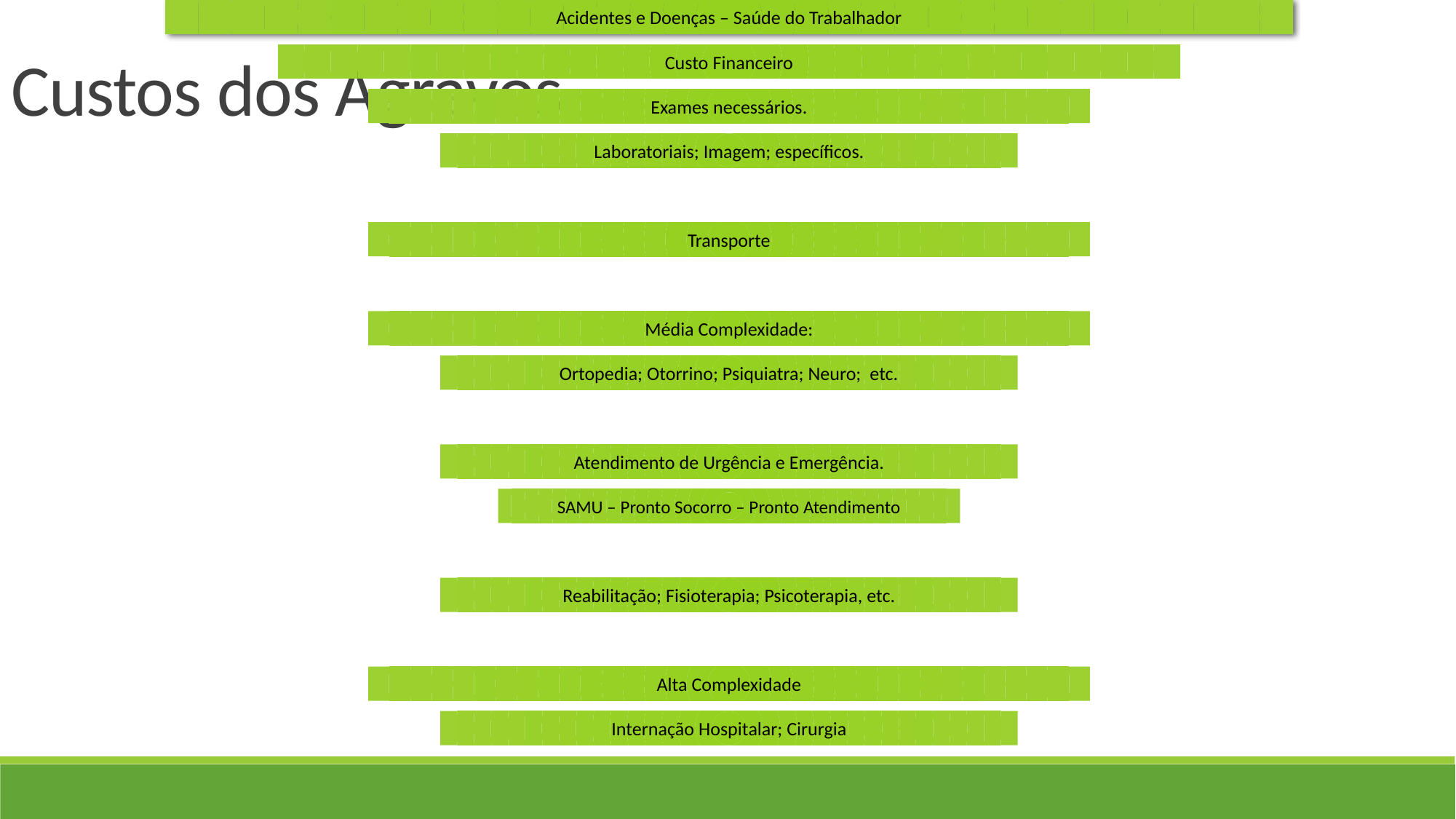

Acidentes e Doenças – Saúde do Trabalhador
Custo Financeiro
Exames necessários.
Média Complexidade:
Ortopedia; Otorrino; Psiquiatra; Neuro;  etc.
Laboratoriais; Imagem; específicos.
Alta Complexidade
Internação Hospitalar; Cirurgia
Reabilitação; Fisioterapia; Psicoterapia, etc.
Transporte
Atendimento de Urgência e Emergência.
SAMU – Pronto Socorro – Pronto Atendimento
Custos dos Agravos